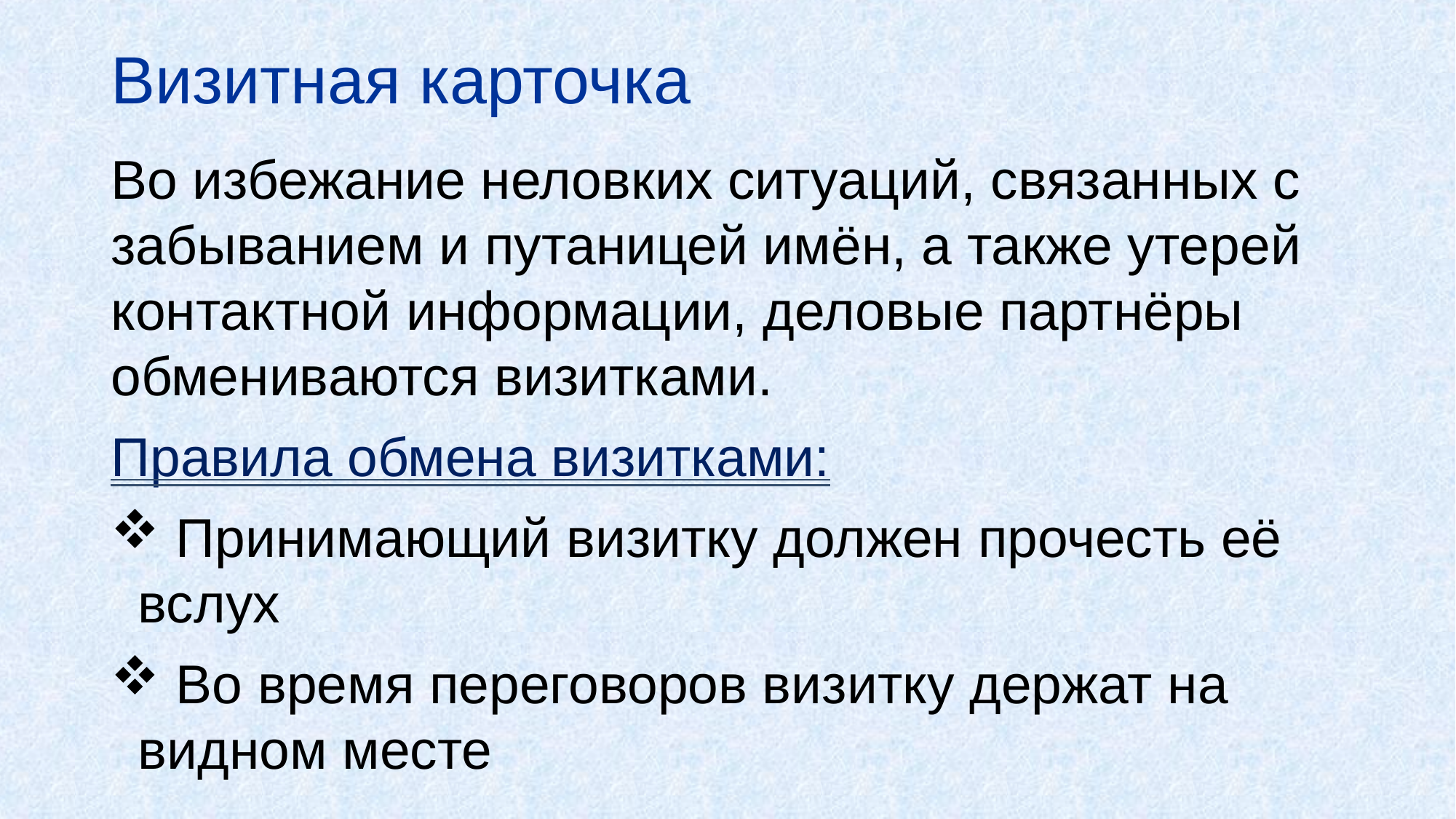

# Визитная карточка
Во избежание неловких ситуаций, связанных с забыванием и путаницей имён, а также утерей контактной информации, деловые партнёры обмениваются визитками.
Правила обмена визитками:
 Принимающий визитку должен прочесть её вслух
 Во время переговоров визитку держат на видном месте